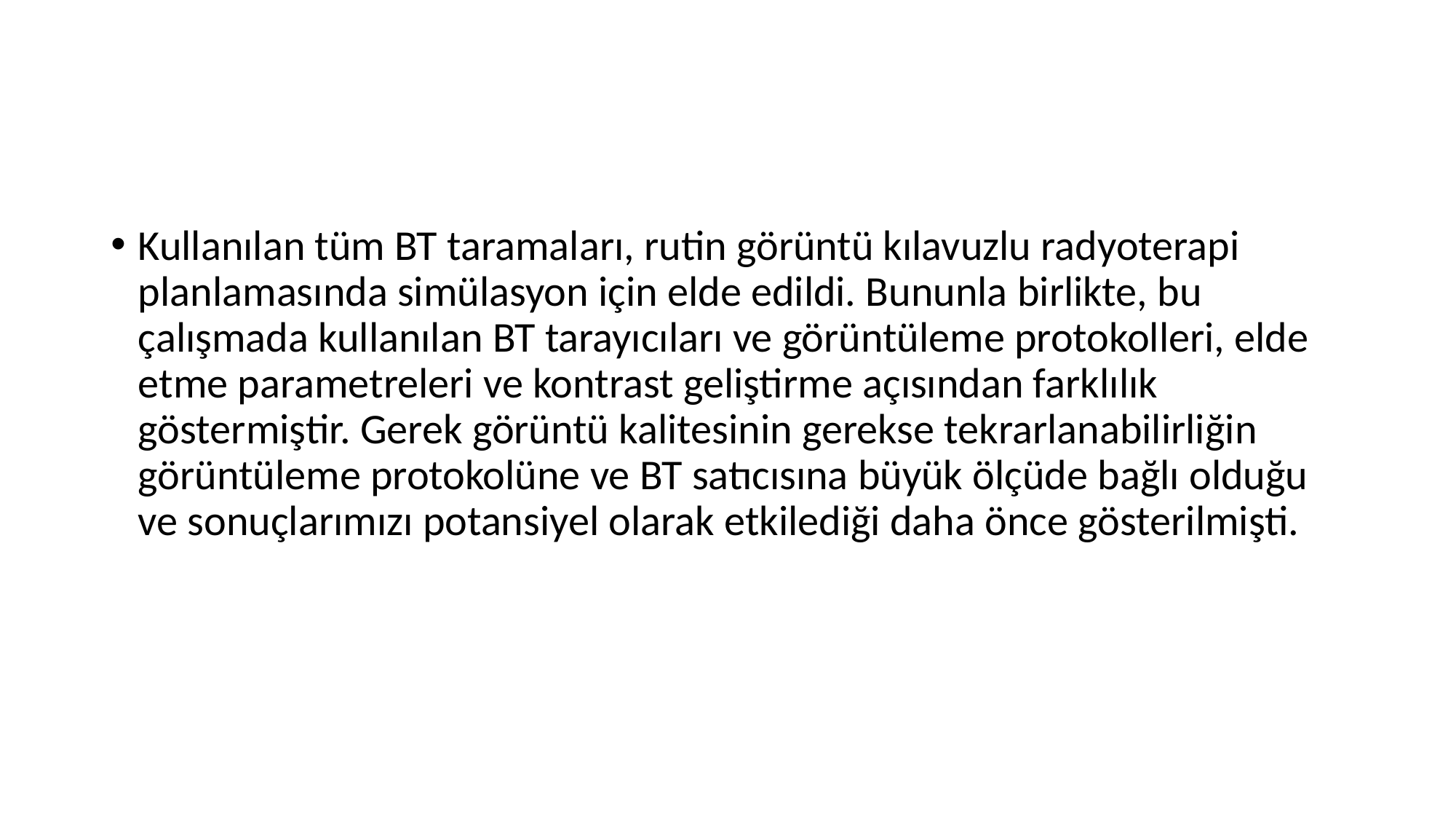

Kullanılan tüm BT taramaları, rutin görüntü kılavuzlu radyoterapi planlamasında simülasyon için elde edildi. Bununla birlikte, bu çalışmada kullanılan BT tarayıcıları ve görüntüleme protokolleri, elde etme parametreleri ve kontrast geliştirme açısından farklılık göstermiştir. Gerek görüntü kalitesinin gerekse tekrarlanabilirliğin görüntüleme protokolüne ve BT satıcısına büyük ölçüde bağlı olduğu ve sonuçlarımızı potansiyel olarak etkilediği daha önce gösterilmişti.